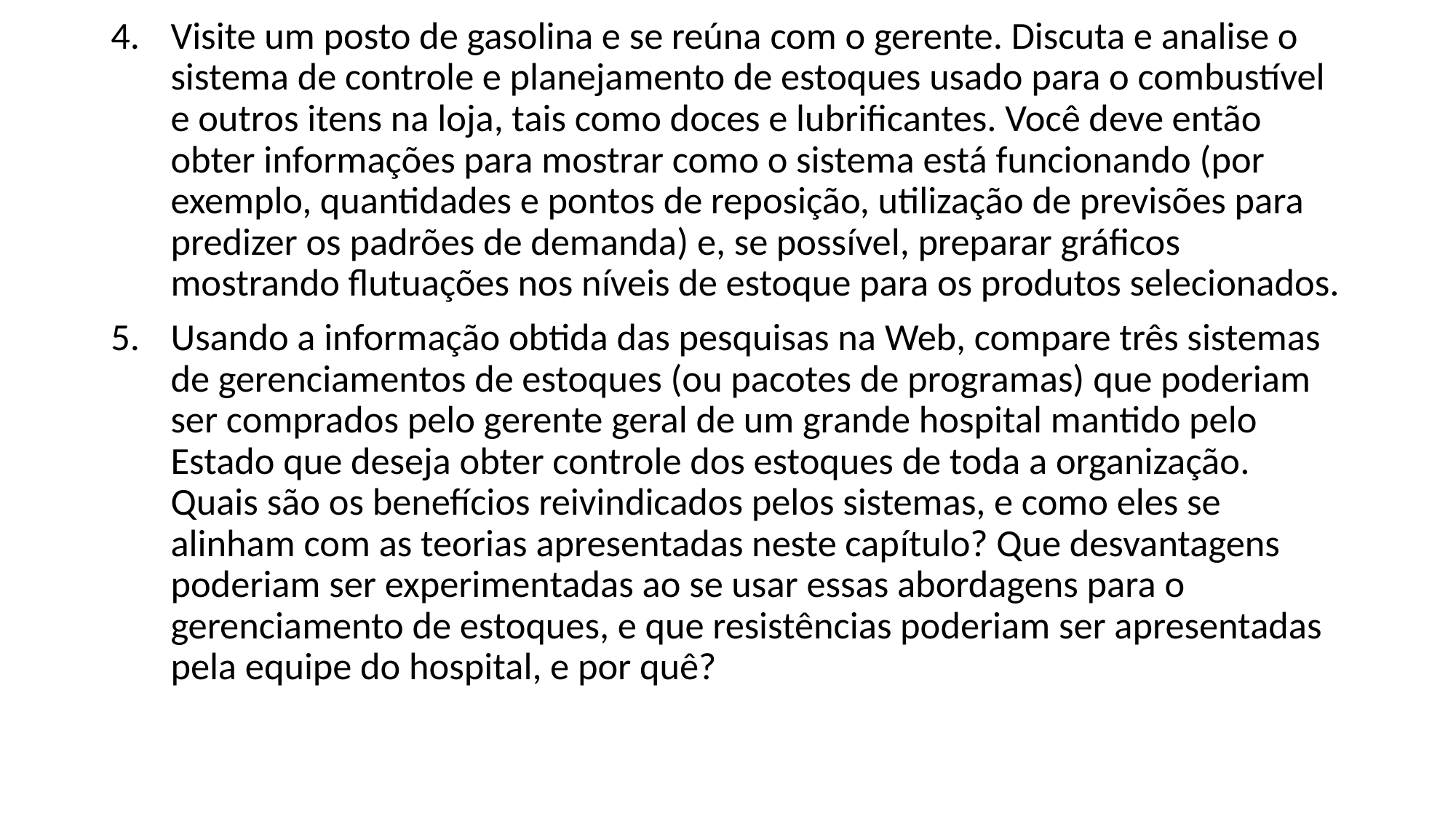

Visite um posto de gasolina e se reúna com o gerente. Discuta e analise o sistema de controle e planejamento de estoques usado para o combustível e outros itens na loja, tais como doces e lubrificantes. Você deve então obter informações para mostrar como o sistema está funcionando (por exemplo, quantidades e pontos de reposição, utilização de previsões para predizer os padrões de demanda) e, se possível, preparar gráficos mostrando flutuações nos níveis de estoque para os produtos selecionados.
Usando a informação obtida das pesquisas na Web, compare três sistemas de gerenciamentos de estoques (ou pacotes de programas) que poderiam ser comprados pelo gerente geral de um grande hospital mantido pelo Estado que deseja obter controle dos estoques de toda a organização. Quais são os benefícios reivindicados pelos sistemas, e como eles se alinham com as teorias apresentadas neste capítulo? Que desvantagens poderiam ser experimentadas ao se usar essas abordagens para o gerenciamento de estoques, e que resistências poderiam ser apresentadas pela equipe do hospital, e por quê?